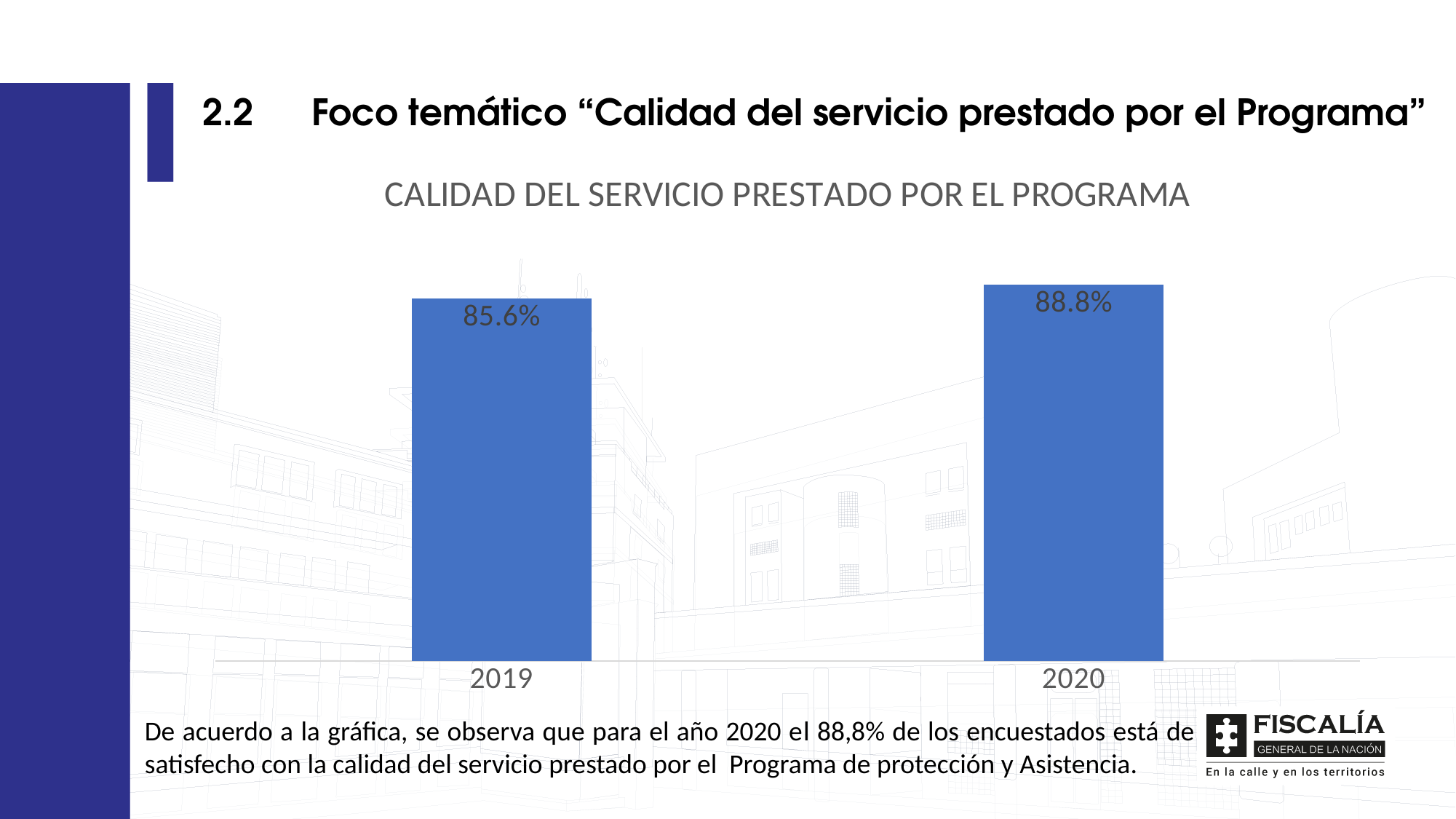

2.2	Foco temático “Calidad del servicio prestado por el Programa”

### Chart: CALIDAD DEL SERVICIO PRESTADO POR EL PROGRAMA

| Category |  |
|---|---|
| 2019 | 0.856 |
| 2020 | 0.888 |
De acuerdo a la gráfica, se observa que para el año 2020 el 88,8% de los encuestados está de satisfecho con la calidad del servicio prestado por el  Programa de protección y Asistencia.